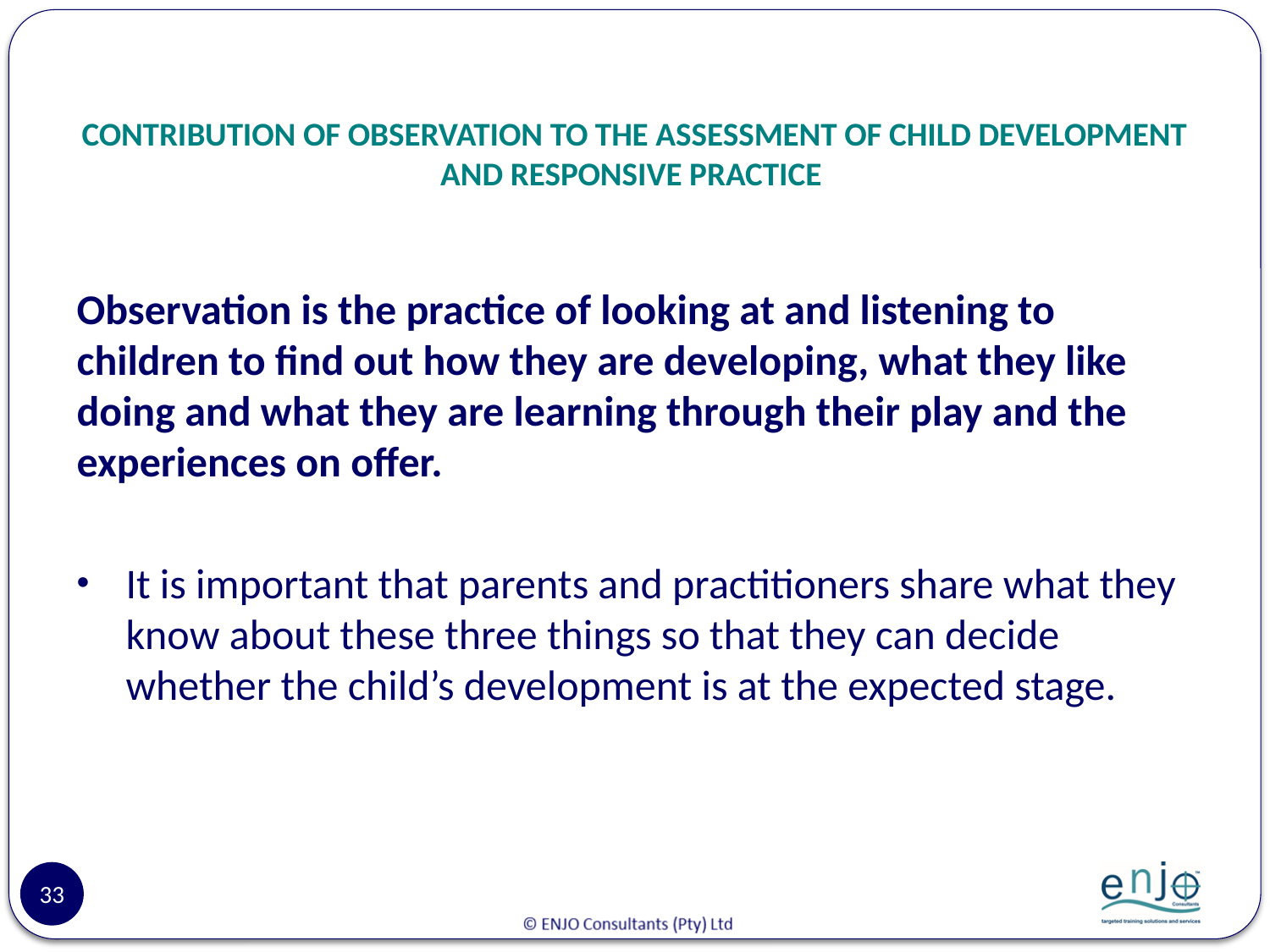

# CONTRIBUTION OF OBSERVATION TO THE ASSESSMENT OF CHILD DEVELOPMENT AND RESPONSIVE PRACTICE
Observation is the practice of looking at and listening to children to find out how they are developing, what they like doing and what they are learning through their play and the experiences on offer.

It is important that parents and practitioners share what they know about these three things so that they can decide whether the child’s development is at the expected stage.
33